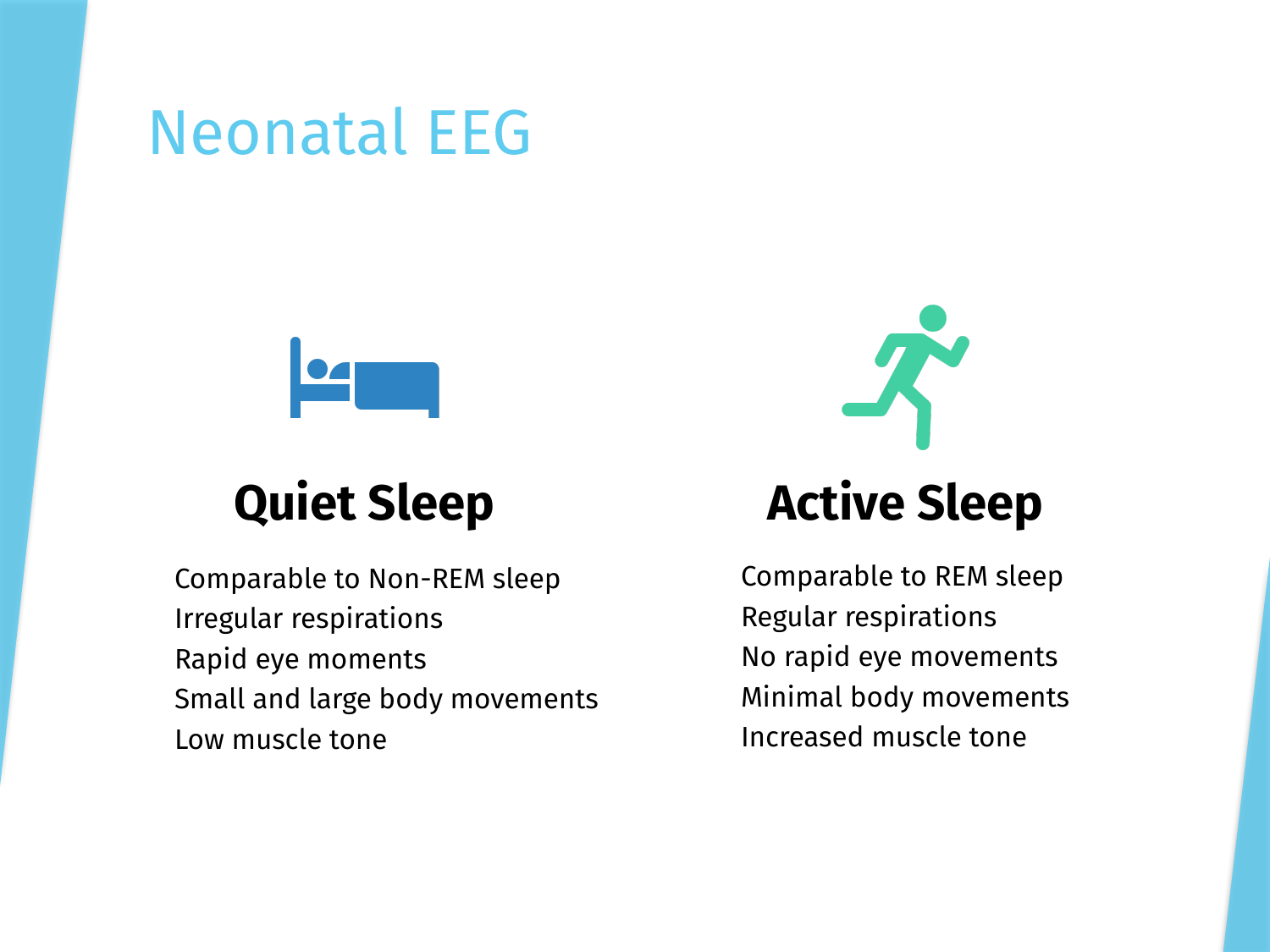

# Neonatal EEG
Quiet Sleep
Comparable to Non-REM sleep
Irregular respirations
Rapid eye moments
Small and large body movements
Low muscle tone
Active Sleep
Comparable to REM sleep
Regular respirations
No rapid eye movements
Minimal body movements
Increased muscle tone